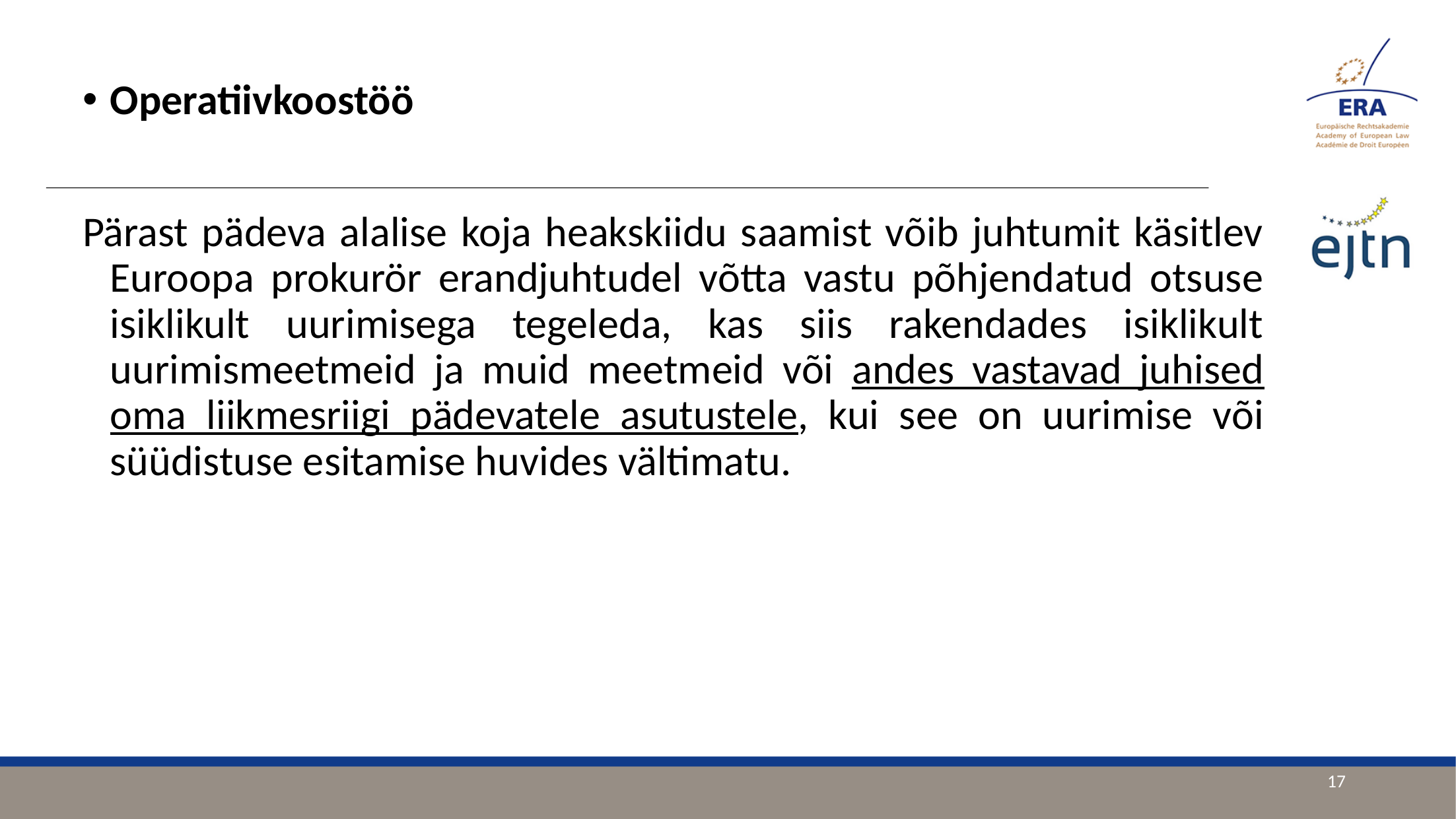

Operatiivkoostöö
Pärast pädeva alalise koja heakskiidu saamist võib juhtumit käsitlev Euroopa prokurör erandjuhtudel võtta vastu põhjendatud otsuse isiklikult uurimisega tegeleda, kas siis rakendades isiklikult uurimismeetmeid ja muid meetmeid või andes vastavad juhised oma liikmesriigi pädevatele asutustele, kui see on uurimise või süüdistuse esitamise huvides vältimatu.
17